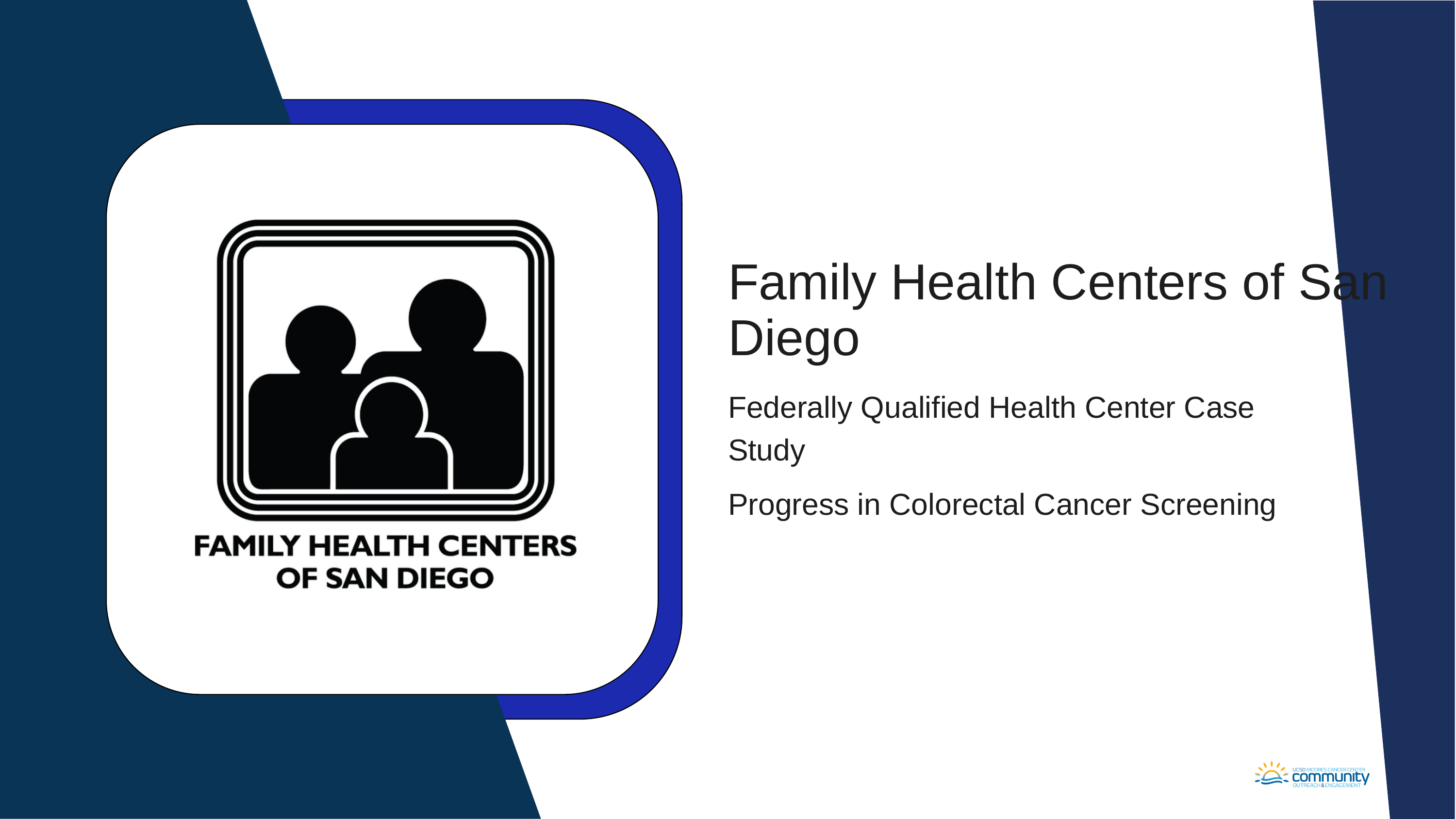

Family Health Centers of San Diego

Federally Qualified Health Center Case Study
Progress in Colorectal Cancer Screening